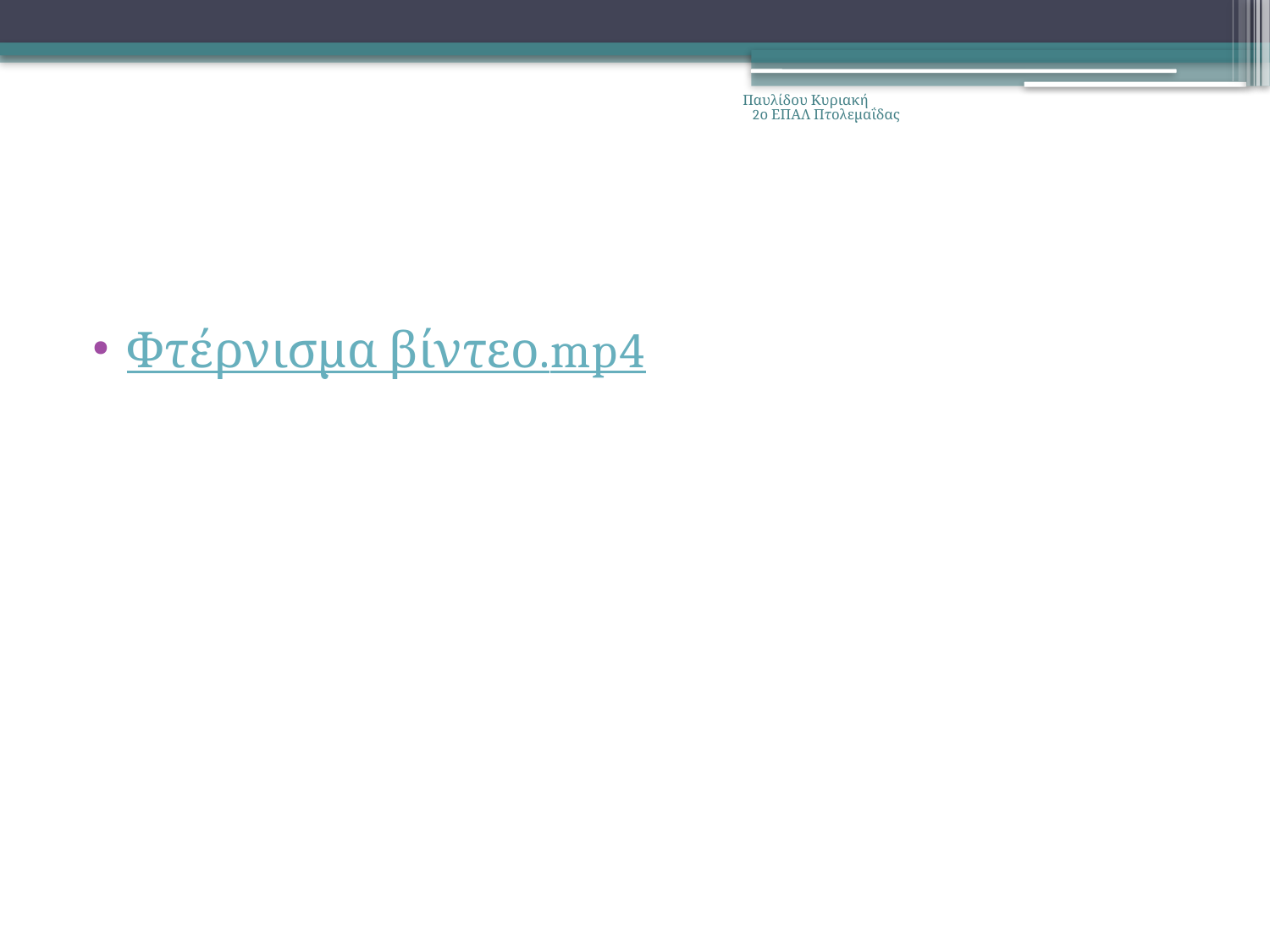

Παυλίδου Κυριακή             2ο ΕΠΑΛ Πτολεμαΐδας
#
Φτέρνισμα βίντεο.mp4